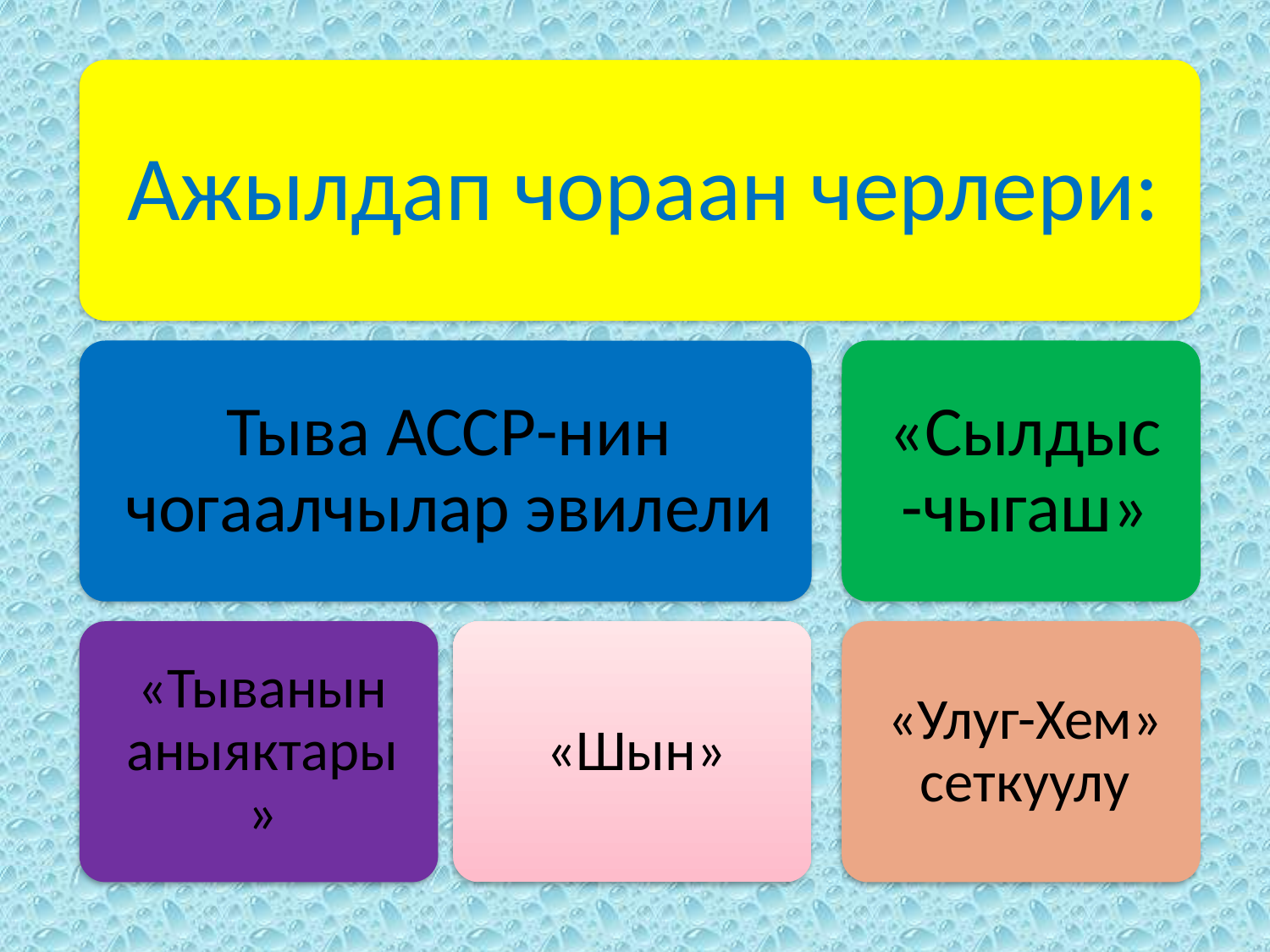

Ажылдап чораан черлери:
Тыва АССР-нин чогаалчылар эвилели
«Тыванын аныяктары»
«Шын»
«Сылдыс-чыгаш»
«Улуг-Хем» сеткуулу